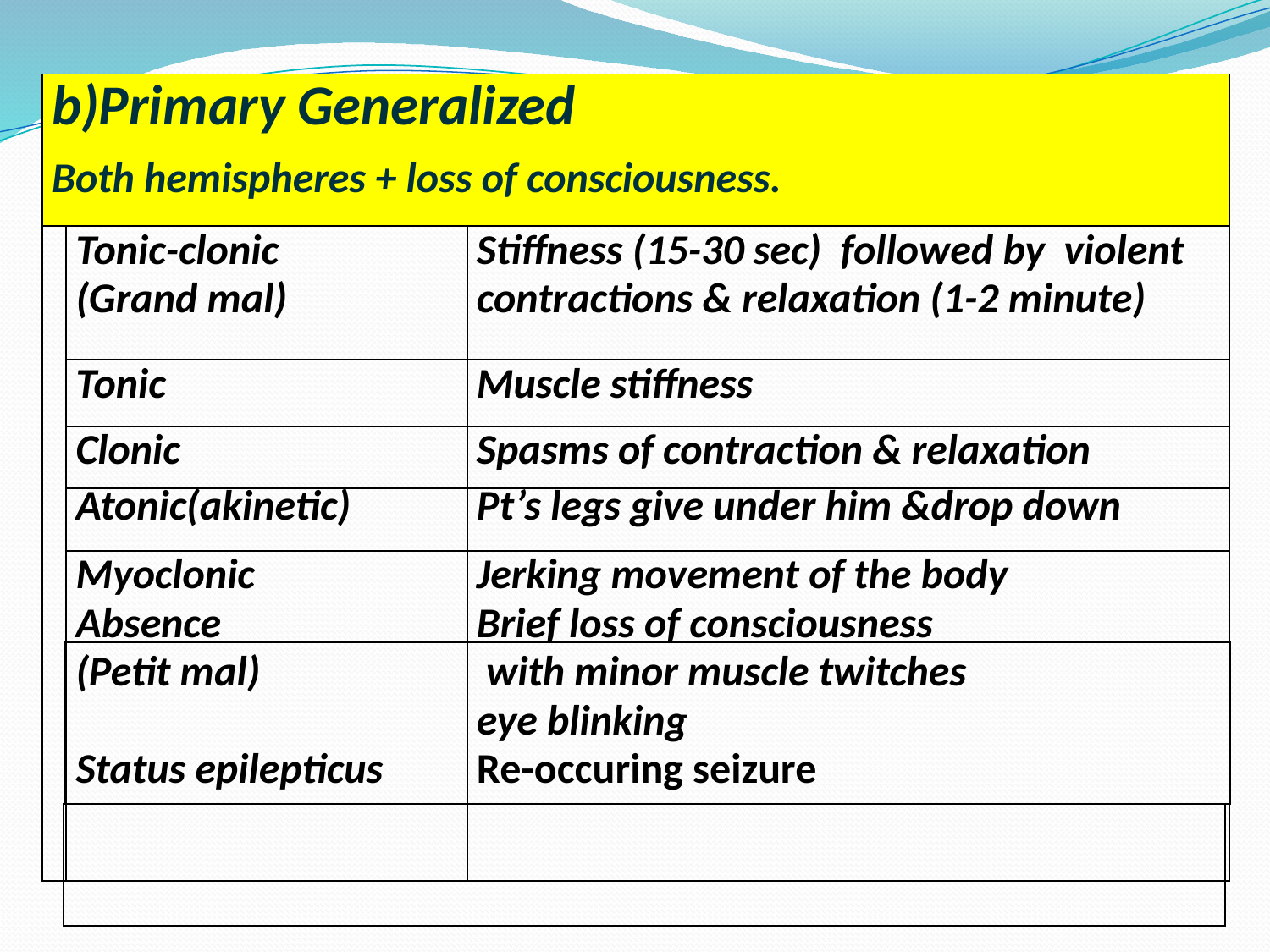

| b)Primary Generalized Both hemispheres + loss of consciousness. |  |  |
| --- | --- | --- |
|  | Tonic-clonic (Grand mal) | Stiffness (15-30 sec) followed by violent contractions & relaxation (1-2 minute) |
|  | Tonic | Muscle stiffness |
|  | Clonic | Spasms of contraction & relaxation |
|  | Atonic(akinetic) | Pt’s legs give under him &drop down |
|  | Myoclonic Absence (Petit mal) Status epilepticus | Jerking movement of the body Brief loss of consciousness with minor muscle twitches eye blinking Re-occuring seizure |
|  |
| --- |
|  |
| --- |